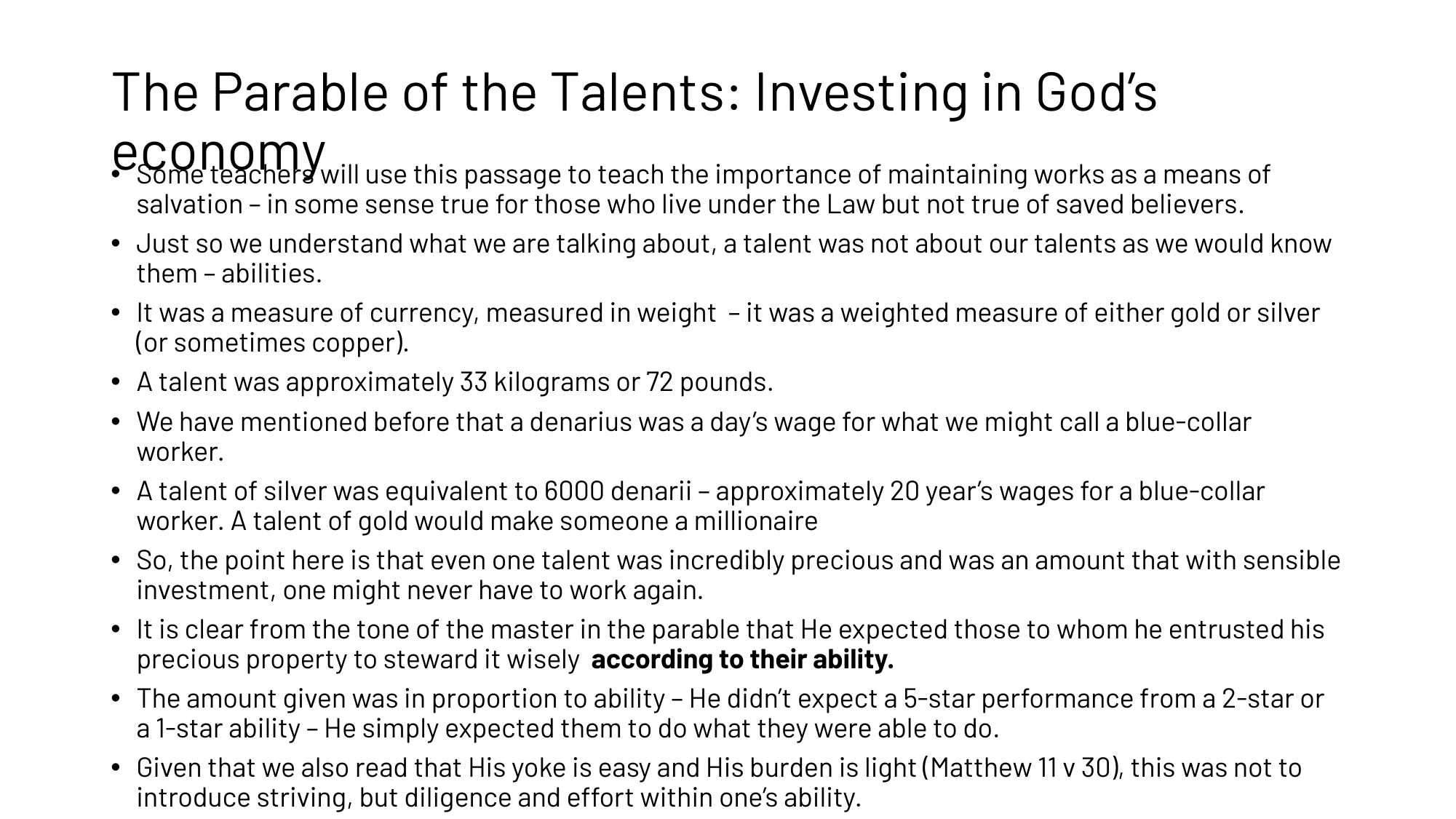

# The Parable of the Talents: Investing in God’s economy
Some teachers will use this passage to teach the importance of maintaining works as a means of salvation – in some sense true for those who live under the Law but not true of saved believers.
Just so we understand what we are talking about, a talent was not about our talents as we would know them – abilities.
It was a measure of currency, measured in weight  – it was a weighted measure of either gold or silver (or sometimes copper).
A talent was approximately 33 kilograms or 72 pounds.
We have mentioned before that a denarius was a day’s wage for what we might call a blue-collar worker.
A talent of silver was equivalent to 6000 denarii – approximately 20 year’s wages for a blue-collar worker. A talent of gold would make someone a millionaire
So, the point here is that even one talent was incredibly precious and was an amount that with sensible investment, one might never have to work again.
It is clear from the tone of the master in the parable that He expected those to whom he entrusted his precious property to steward it wisely  according to their ability.
The amount given was in proportion to ability – He didn’t expect a 5-star performance from a 2-star or a 1-star ability – He simply expected them to do what they were able to do.
Given that we also read that His yoke is easy and His burden is light (Matthew 11 v 30), this was not to introduce striving, but diligence and effort within one’s ability.